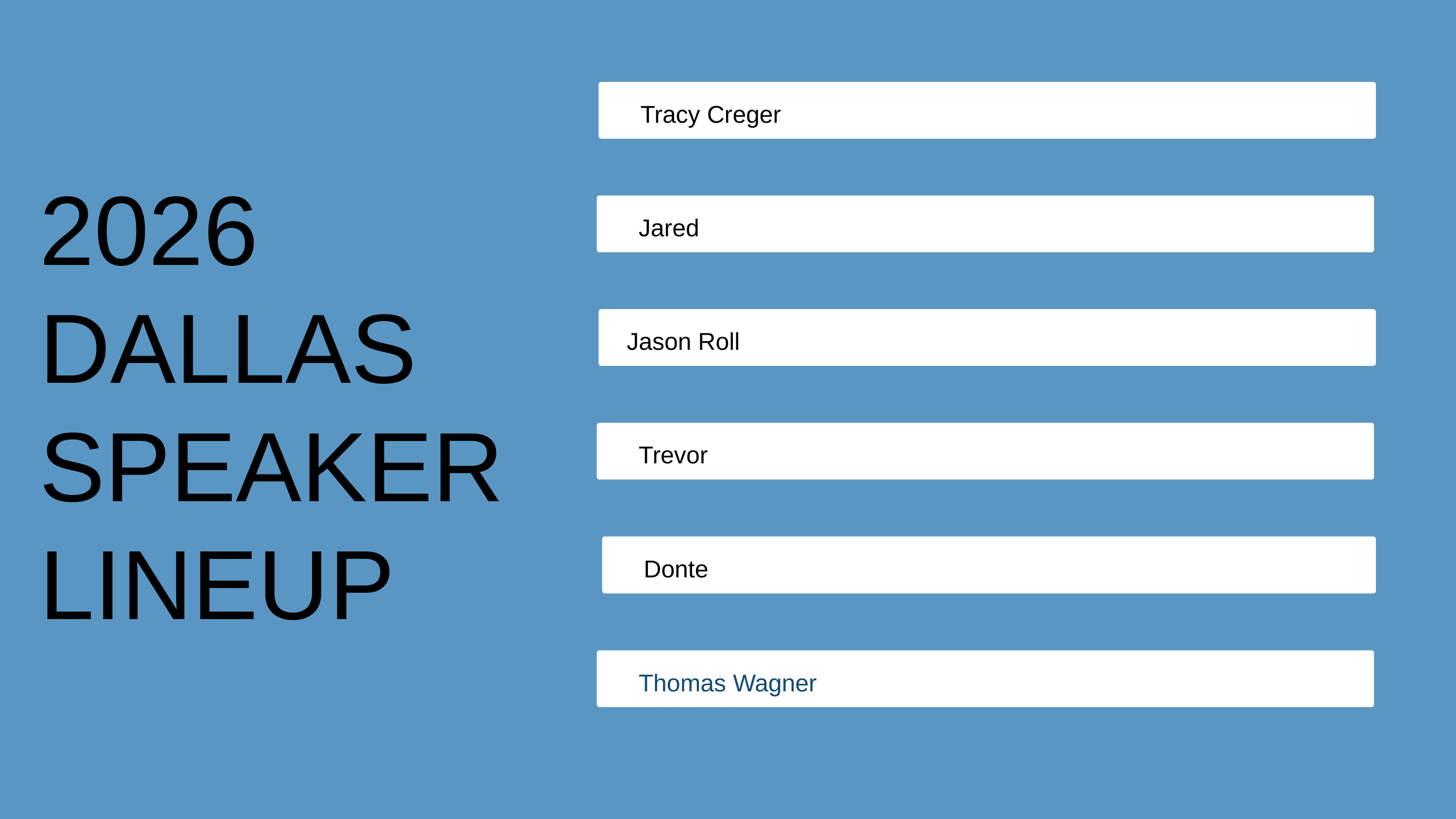

Tracy Creger
2026
DALLAS
SPEAKER LINEUP

Jared

Jason Roll

Trevor

Donte

Thomas Wagner